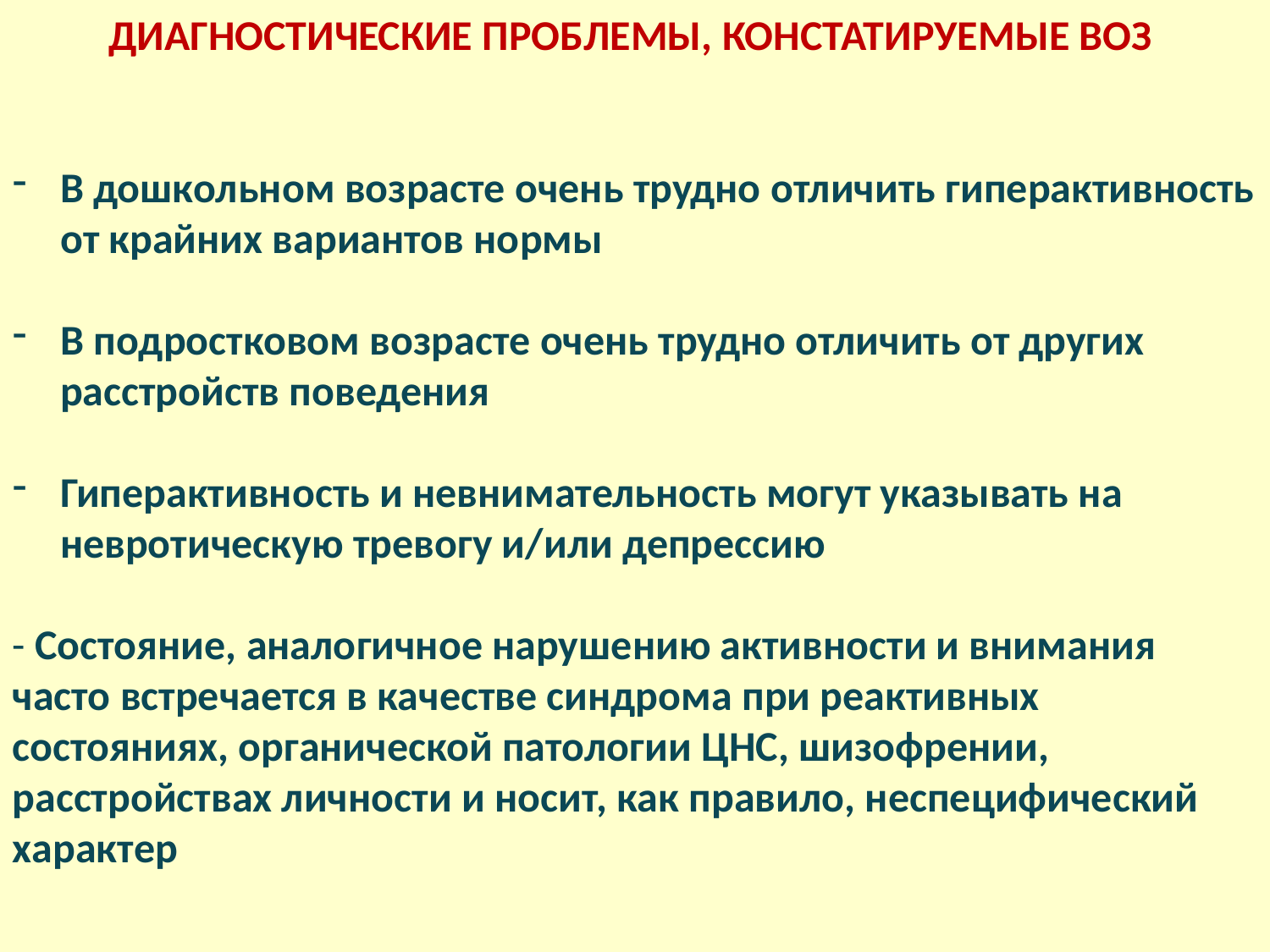

ДИАГНОСТИЧЕСКИЕ ПРОБЛЕМЫ, КОНСТАТИРУЕМЫЕ ВОЗ

В дошкольном возрасте очень трудно отличить гиперактивность от крайних вариантов нормы

В подростковом возрасте очень трудно отличить от других расстройств поведения

Гиперактивность и невнимательность могут указывать на невротическую тревогу и/или депрессию

- Состояние, аналогичное нарушению активности и внимания часто встречается в качестве синдрома при реактивных состояниях, органической патологии ЦНС, шизофрении, расстройствах личности и носит, как правило, неспецифический характер